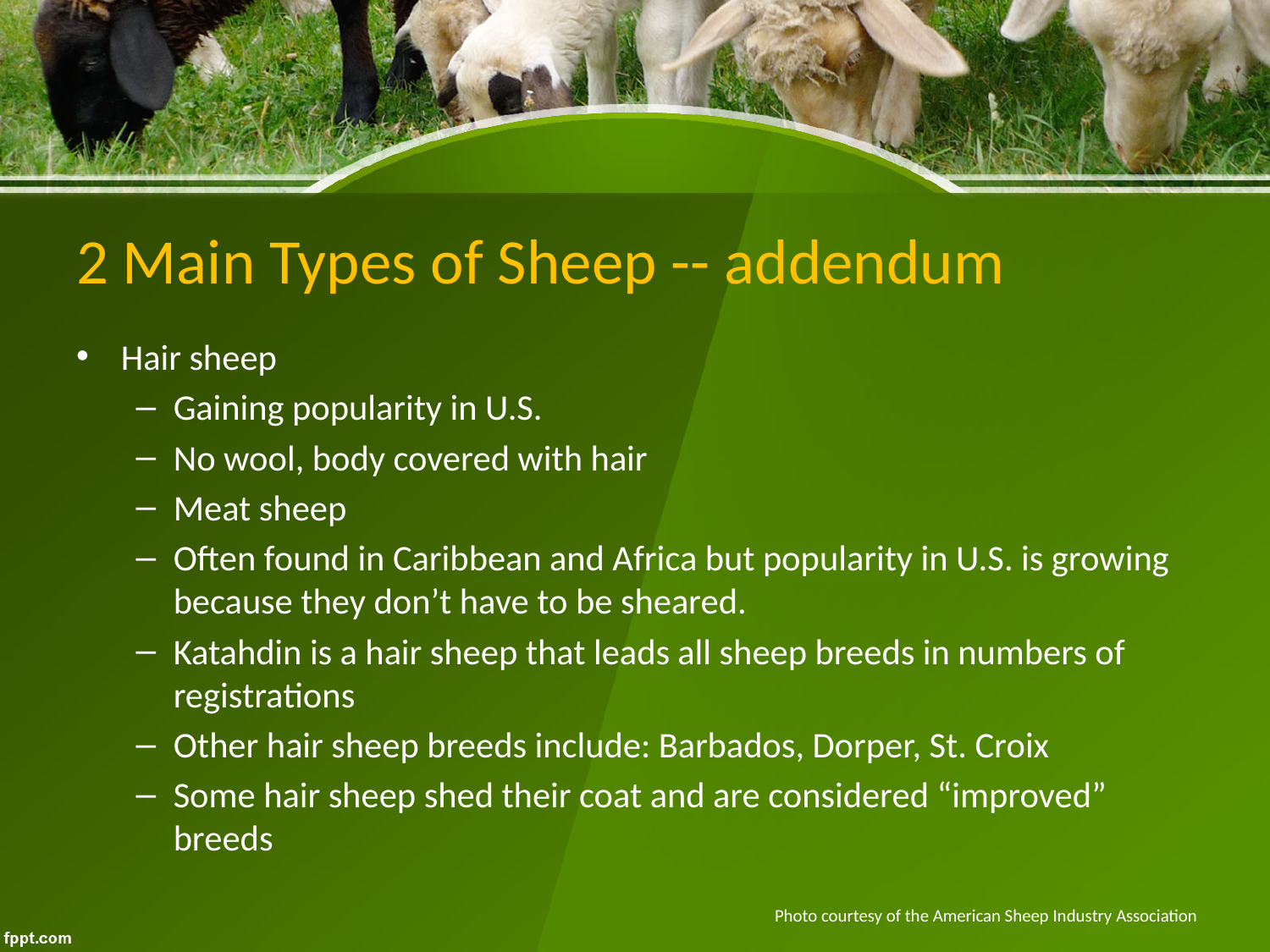

# 2 Main Types of Sheep -- addendum
Hair sheep
Gaining popularity in U.S.
No wool, body covered with hair
Meat sheep
Often found in Caribbean and Africa but popularity in U.S. is growing because they don’t have to be sheared.
Katahdin is a hair sheep that leads all sheep breeds in numbers of registrations
Other hair sheep breeds include: Barbados, Dorper, St. Croix
Some hair sheep shed their coat and are considered “improved” breeds
Photo courtesy of the American Sheep Industry Association